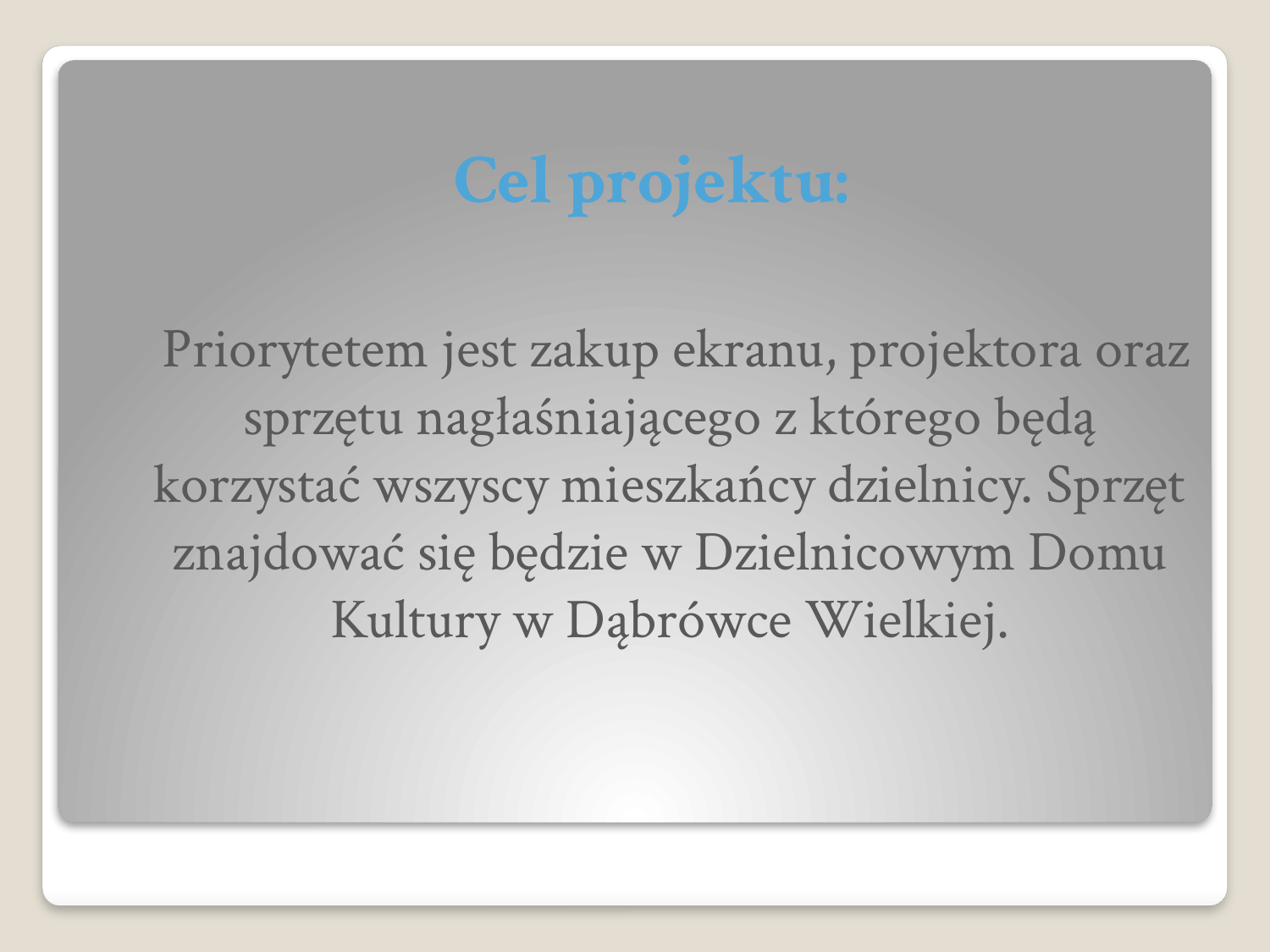

Cel projektu:

	 Priorytetem jest zakup ekranu, projektora oraz sprzętu nagłaśniającego z którego będą korzystać wszyscy mieszkańcy dzielnicy. Sprzęt znajdować się będzie w Dzielnicowym Domu Kultury w Dąbrówce Wielkiej.